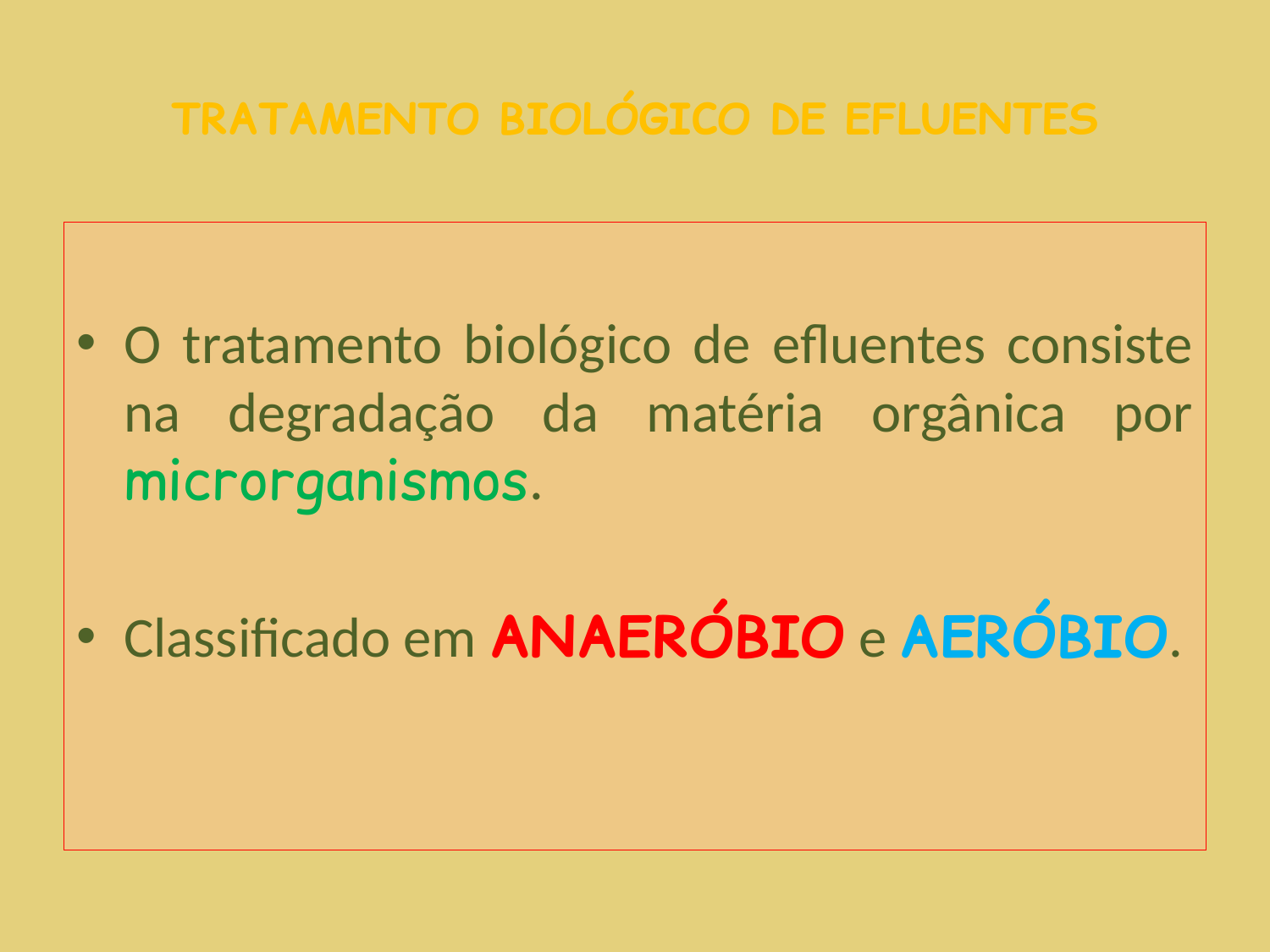

# TRATAMENTO BIOLÓGICO DE EFLUENTES

O tratamento biológico de efluentes consiste na degradação da matéria orgânica por microrganismos.

Classificado em ANAERÓBIO e AERÓBIO.